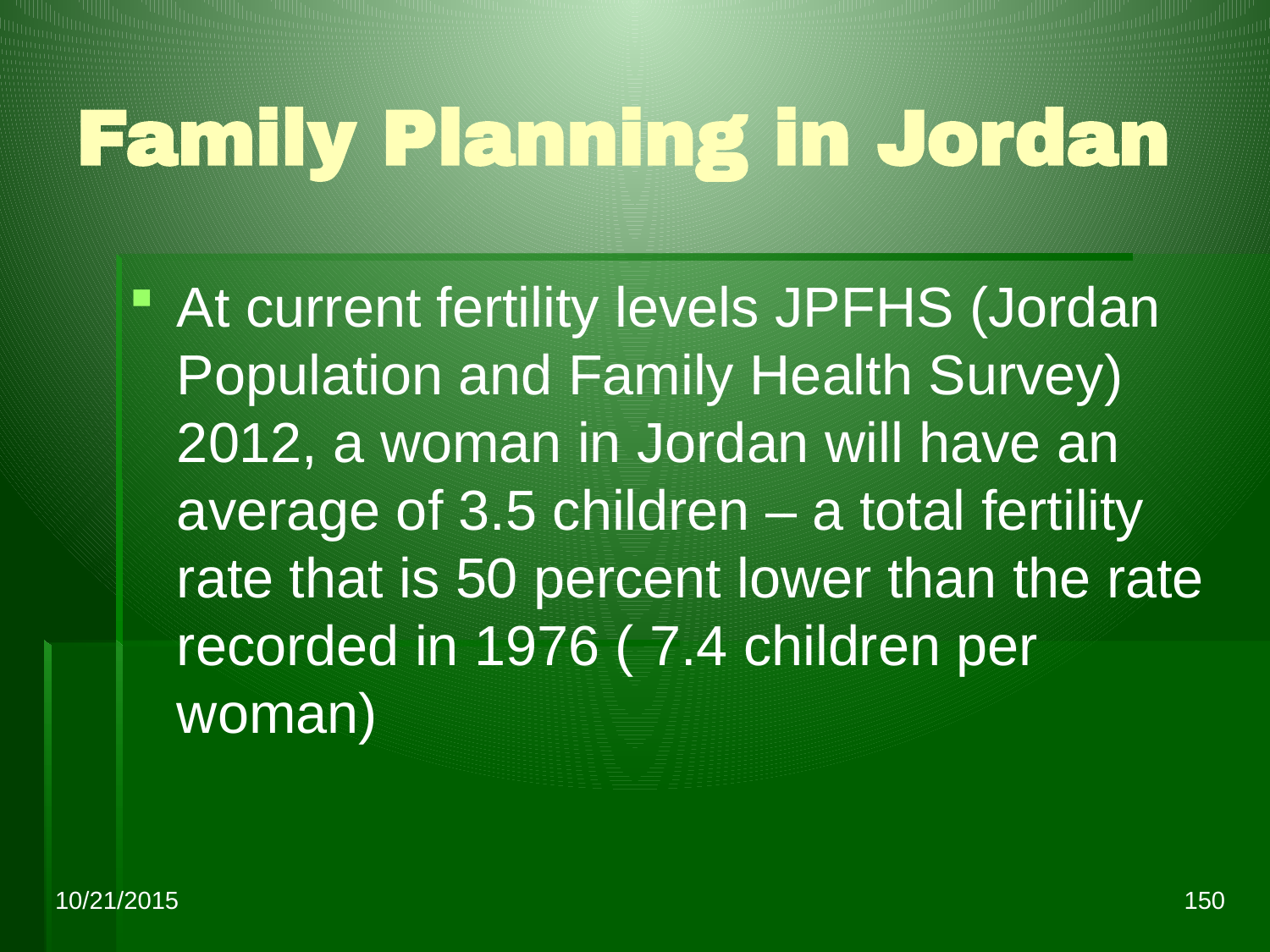

Family Planning in Jordan
At current fertility levels JPFHS (Jordan Population and Family Health Survey) 2012, a woman in Jordan will have an average of 3.5 children – a total fertility rate that is 50 percent lower than the rate recorded in 1976 ( 7.4 children per woman)
10/21/2015
150